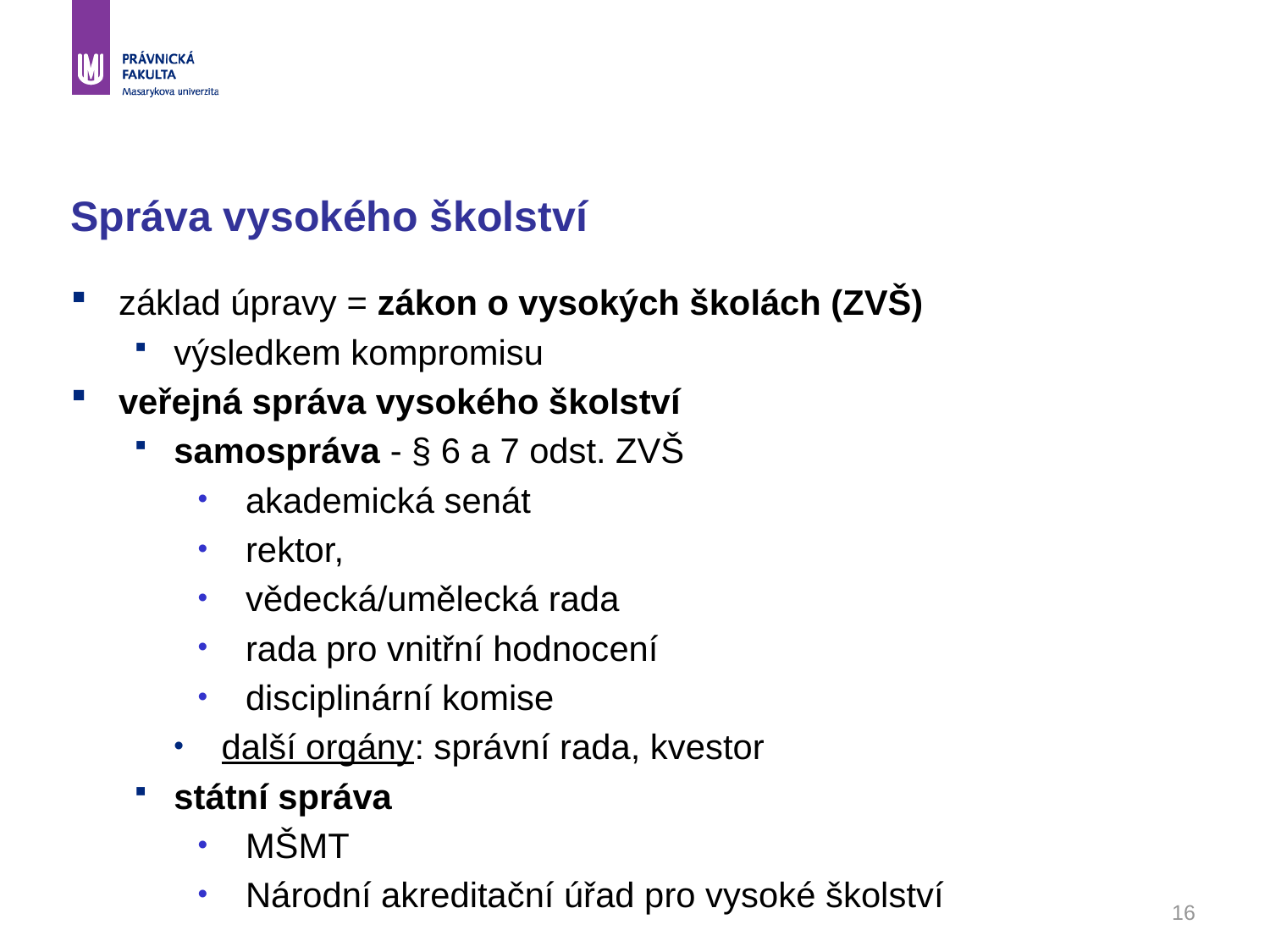

# Správa vysokého školství
základ úpravy = zákon o vysokých školách (ZVŠ)
výsledkem kompromisu
veřejná správa vysokého školství
samospráva - § 6 a 7 odst. ZVŠ
akademická senát
rektor,
vědecká/umělecká rada
rada pro vnitřní hodnocení
disciplinární komise
další orgány: správní rada, kvestor
státní správa
MŠMT
Národní akreditační úřad pro vysoké školství

16